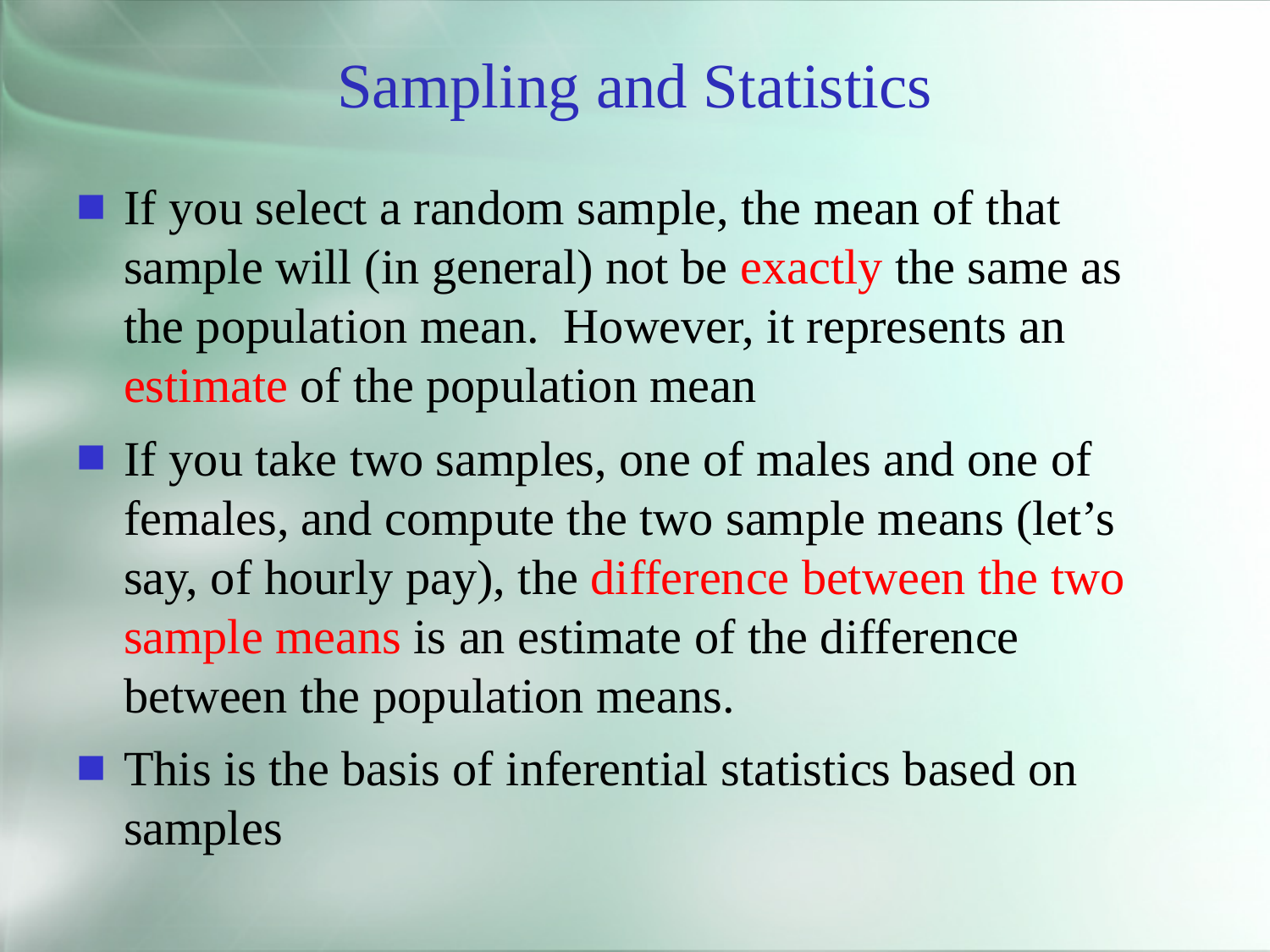

# Sampling and Statistics
If you select a random sample, the mean of that sample will (in general) not be exactly the same as the population mean.  However, it represents an estimate of the population mean
If you take two samples, one of males and one of females, and compute the two sample means (let’s say, of hourly pay), the difference between the two sample means is an estimate of the difference between the population means.
This is the basis of inferential statistics based on samples